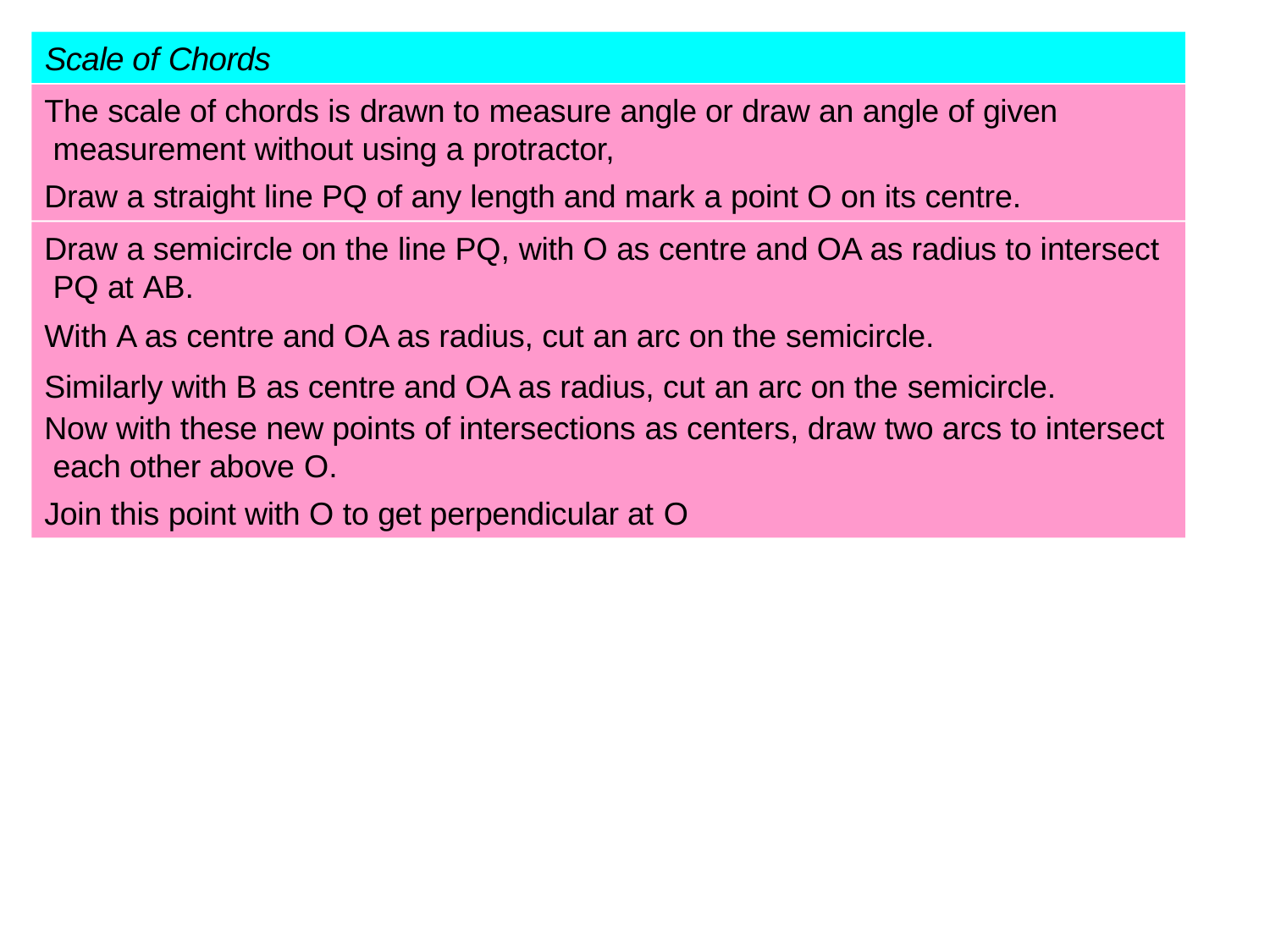

# Scale of Chords

The scale of chords is drawn to measure angle or draw an angle of given  measurement without using a protractor,
Draw a straight line PQ of any length and mark a point O on its centre.
Draw a semicircle on the line PQ, with O as centre and OA as radius to intersect  PQ at AB.
With A as centre and OA as radius, cut an arc on the semicircle.
Similarly with B as centre and OA as radius, cut an arc on the semicircle.
Now with these new points of intersections as centers, draw two arcs to intersect  each other above O.
Join this point with O to get perpendicular at O